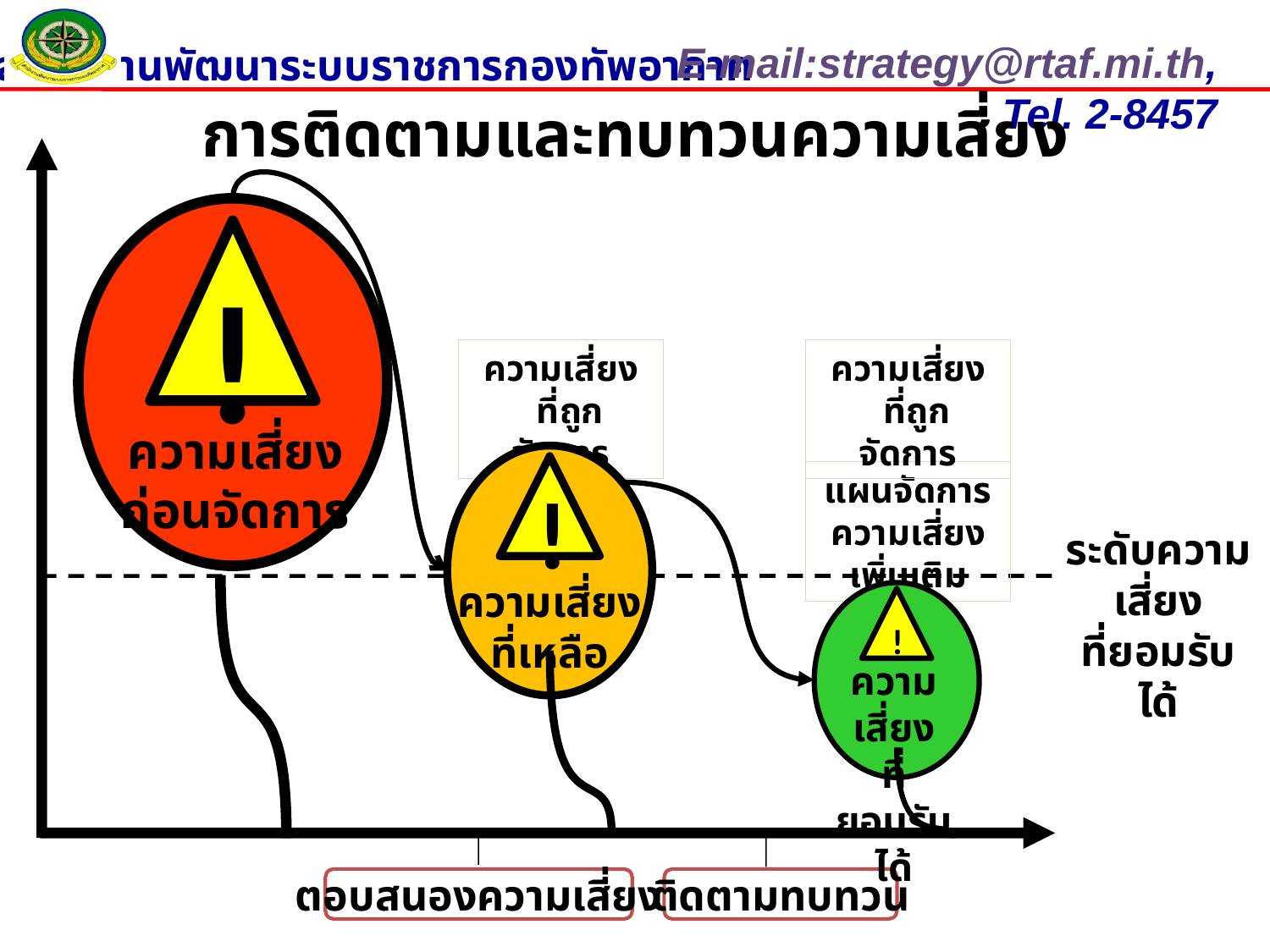

# การติดตามและทบทวนความเสี่ยง

!
ความเสี่ยง
ก่อนจัดการ
ความเสี่ยง
  ที่ถูกจัดการ
ความเสี่ยง
  ที่ถูกจัดการ

!
ความเสี่ยง
ที่เหลือ
แผนจัดการ
ความเสี่ยงเพิ่มเติม
ระดับความเสี่ยง
ที่ยอมรับได้

!
ความเสี่ยง
ที่ยอมรับได้

ตอบสนองความเสี่ยง
ติดตามทบทวน